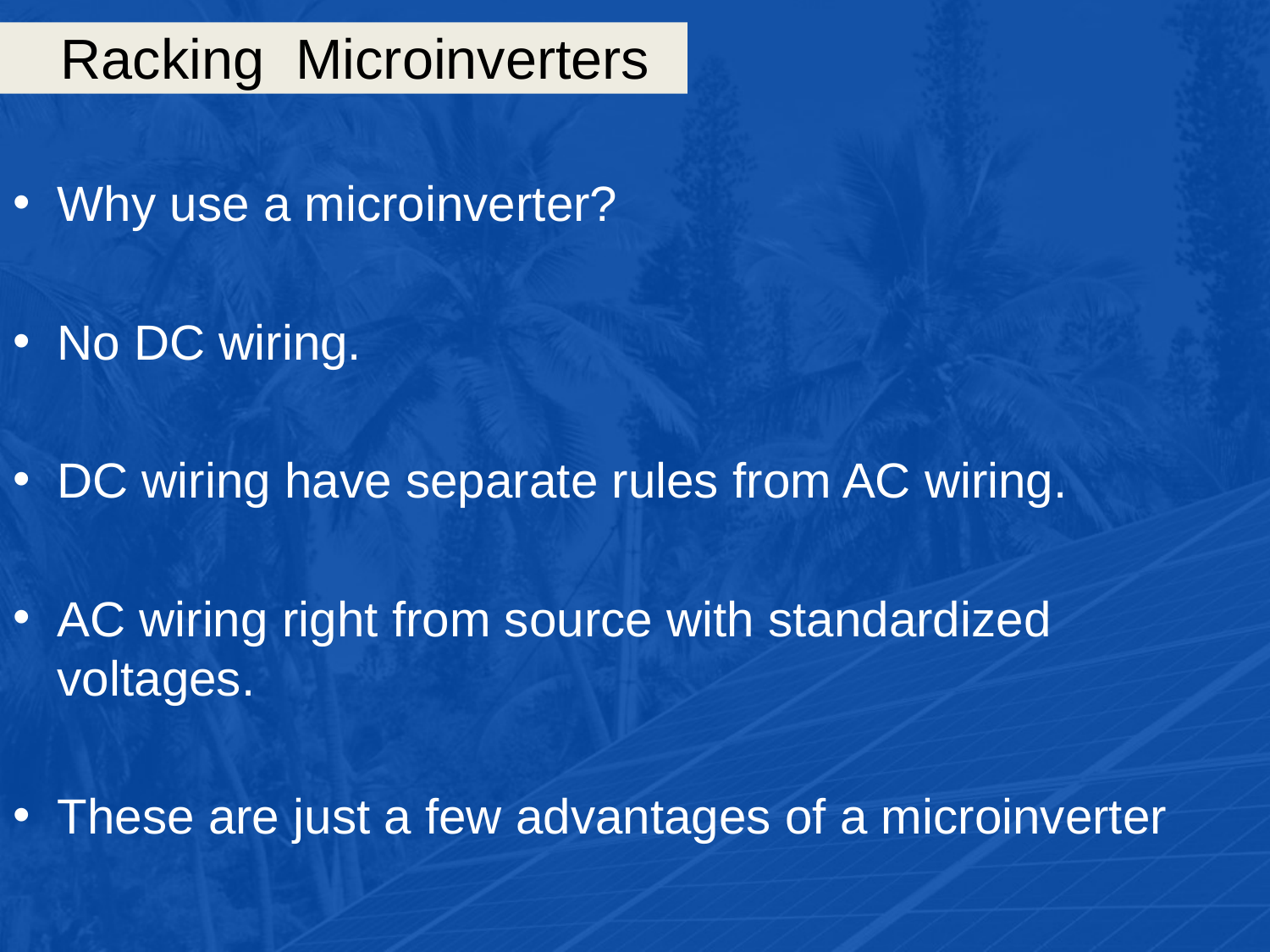

# Racking  Microinverters
Why use a microinverter?

No DC wiring.

DC wiring have separate rules from AC wiring.

AC wiring right from source with standardized voltages.

These are just a few advantages of a microinverter